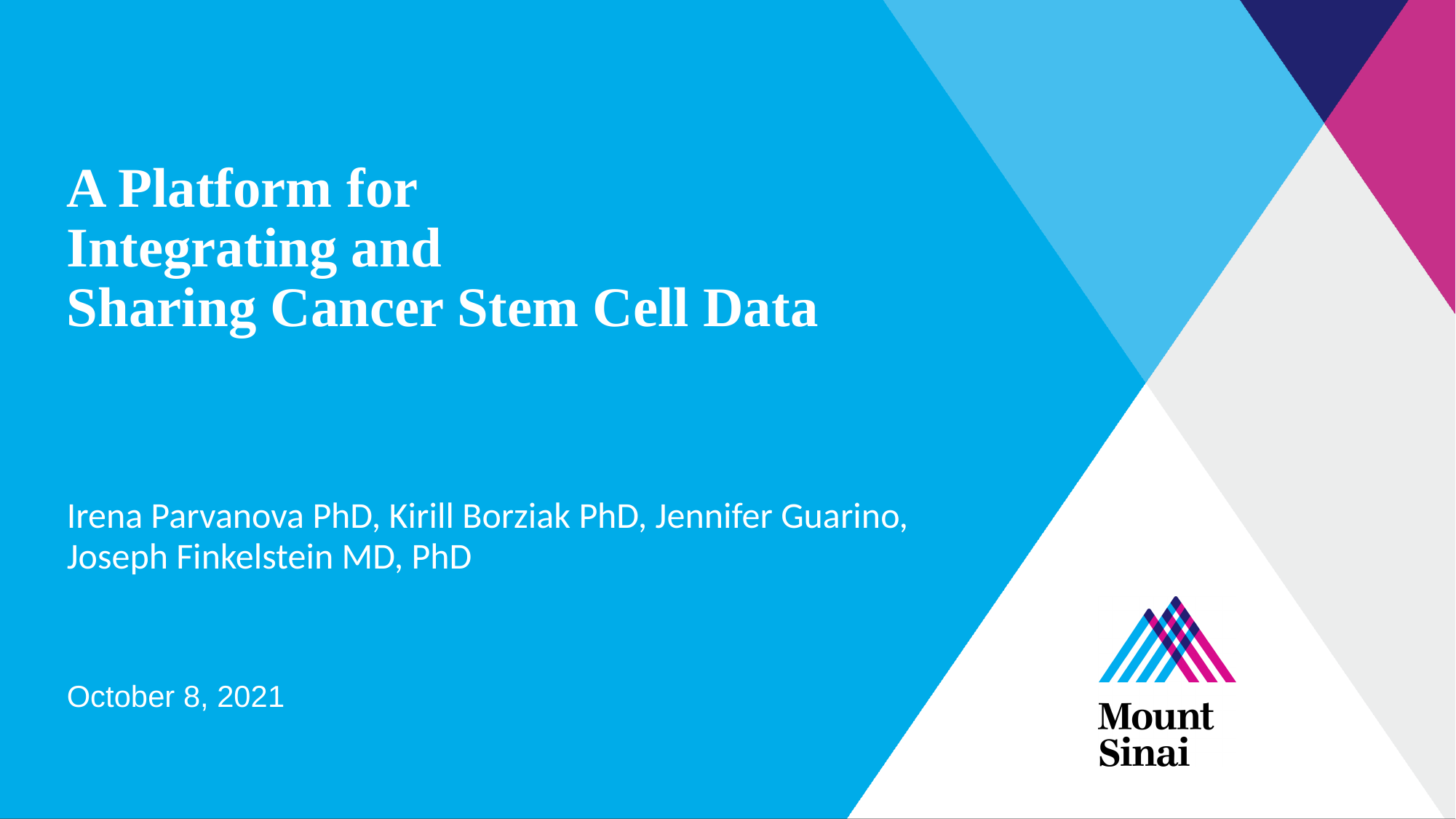

# A Platform for Integrating and Sharing Cancer Stem Cell Data

Irena Parvanova PhD, Kirill Borziak PhD, Jennifer Guarino, Joseph Finkelstein MD, PhD

October 8, 2021